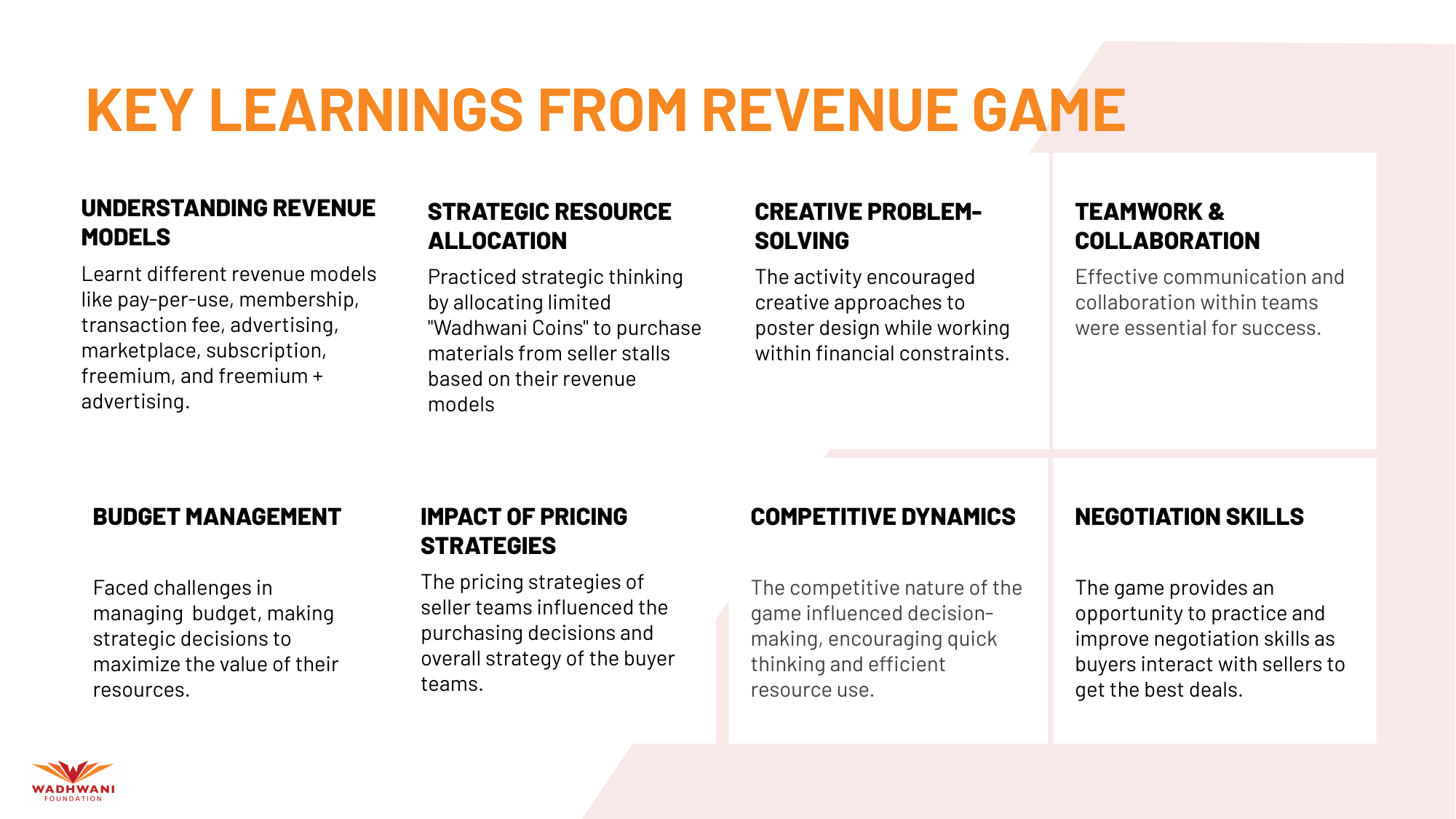

KEY LEARNINGS FROM REVENUE GAME
UNDERSTANDING REVENUE MODELS
Learnt different revenue models like pay-per-use, membership, transaction fee, advertising, marketplace, subscription, freemium, and freemium + advertising.
TEAMWORK & COLLABORATION
Effective communication and collaboration within teams were essential for success.
STRATEGIC RESOURCE ALLOCATION
Practiced strategic thinking by allocating limited "Wadhwani Coins" to purchase materials from seller stalls based on their revenue models
CREATIVE PROBLEM-SOLVING
The activity encouraged creative approaches to poster design while working within financial constraints.
BUDGET MANAGEMENT

Faced challenges in managing  budget, making strategic decisions to maximize the value of their resources.
IMPACT OF PRICING STRATEGIES
The pricing strategies of seller teams influenced the purchasing decisions and overall strategy of the buyer teams.
COMPETITIVE DYNAMICS

The competitive nature of the game influenced decision-making, encouraging quick thinking and efficient resource use.
NEGOTIATION SKILLS

The game provides an opportunity to practice and improve negotiation skills as buyers interact with sellers to get the best deals.